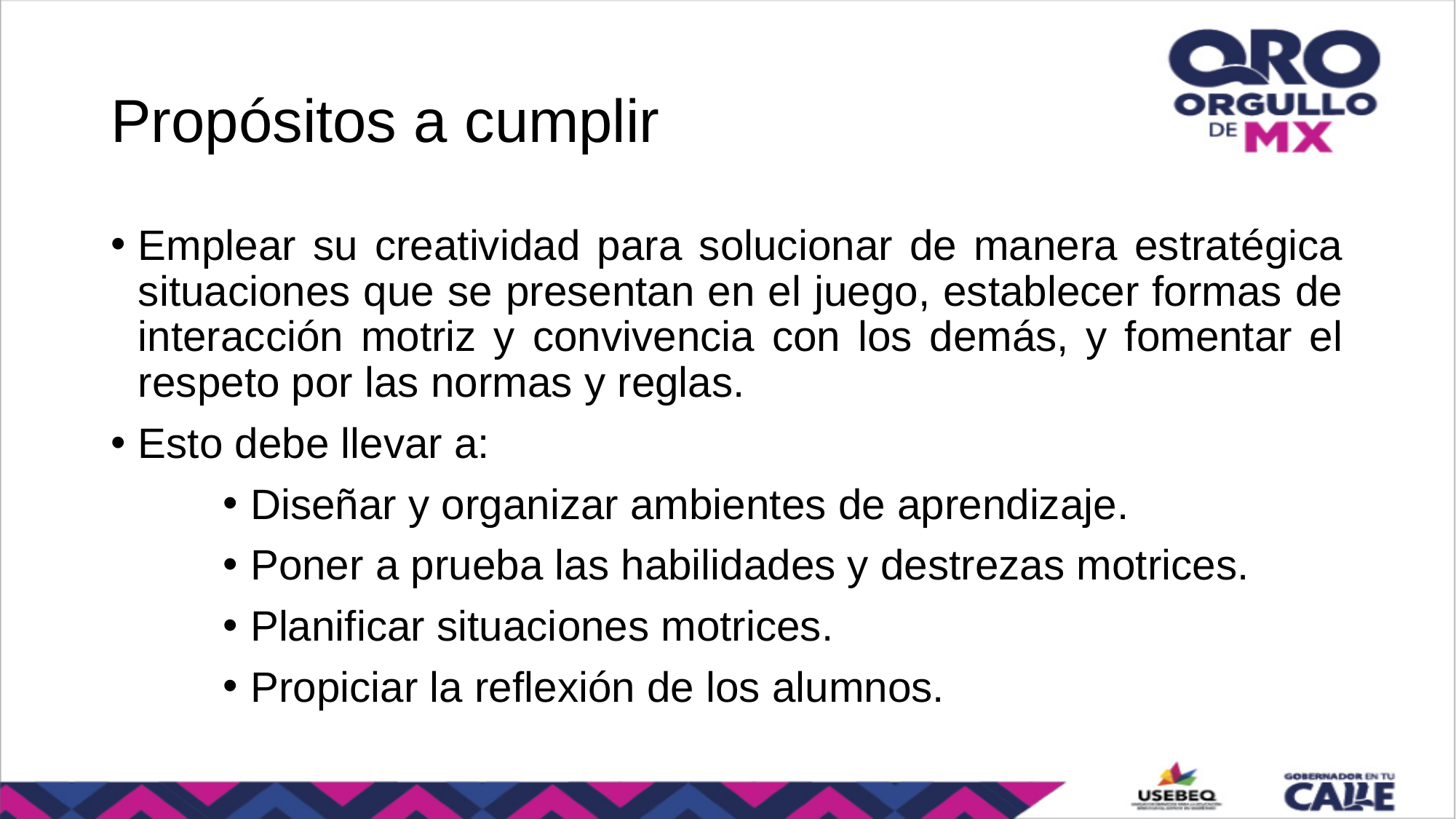

# Propósitos a cumplir
Emplear su creatividad para solucionar de manera estratégica situaciones que se presentan en el juego, establecer formas de interacción motriz y convivencia con los demás, y fomentar el respeto por las normas y reglas.
Esto debe llevar a:
Diseñar y organizar ambientes de aprendizaje.
Poner a prueba las habilidades y destrezas motrices.
Planificar situaciones motrices.
Propiciar la reflexión de los alumnos.